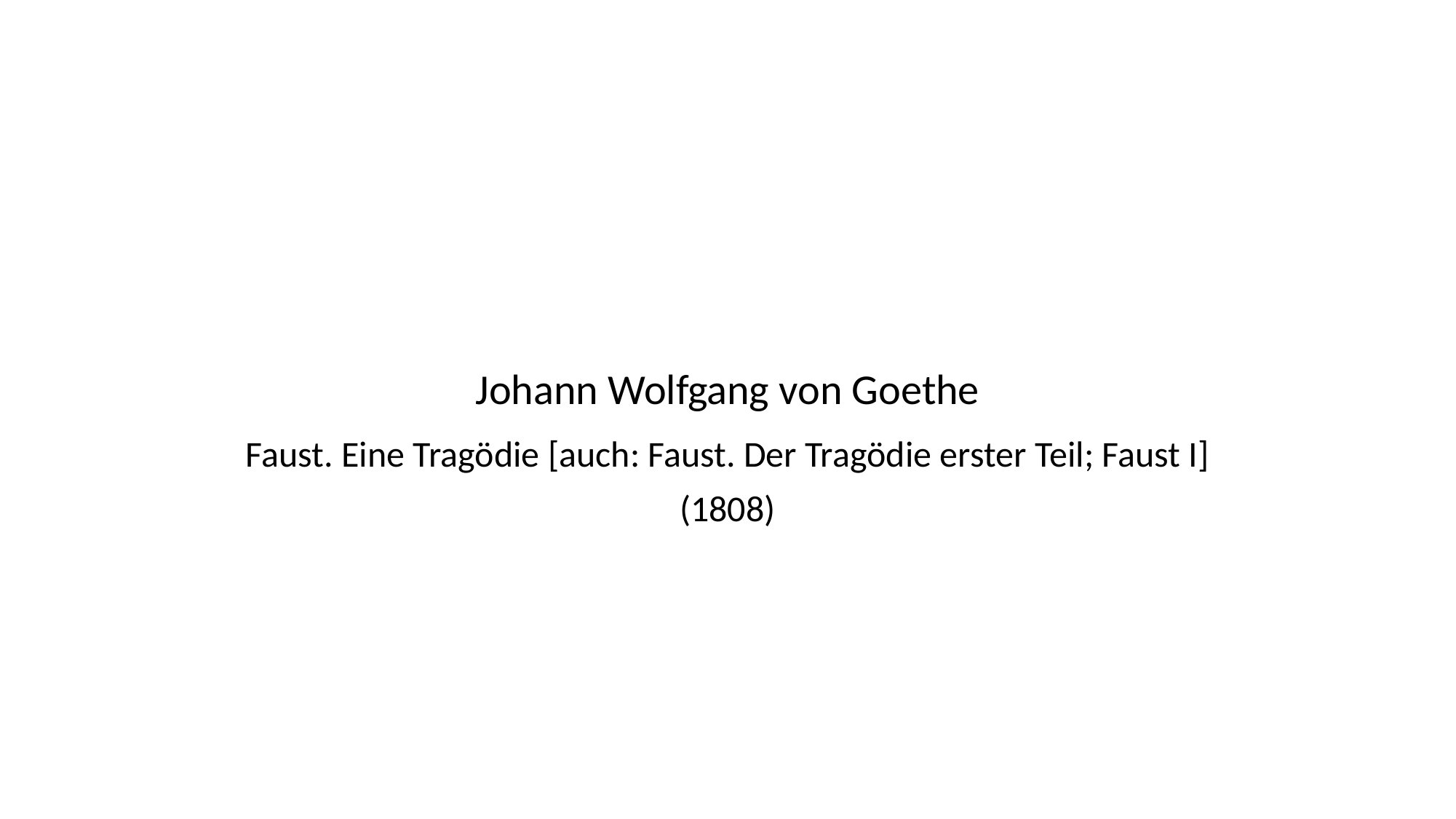

# Johann Wolfgang von Goethe
Faust. Eine Tragödie [auch: Faust. Der Tragödie erster Teil; Faust I]
(1808)